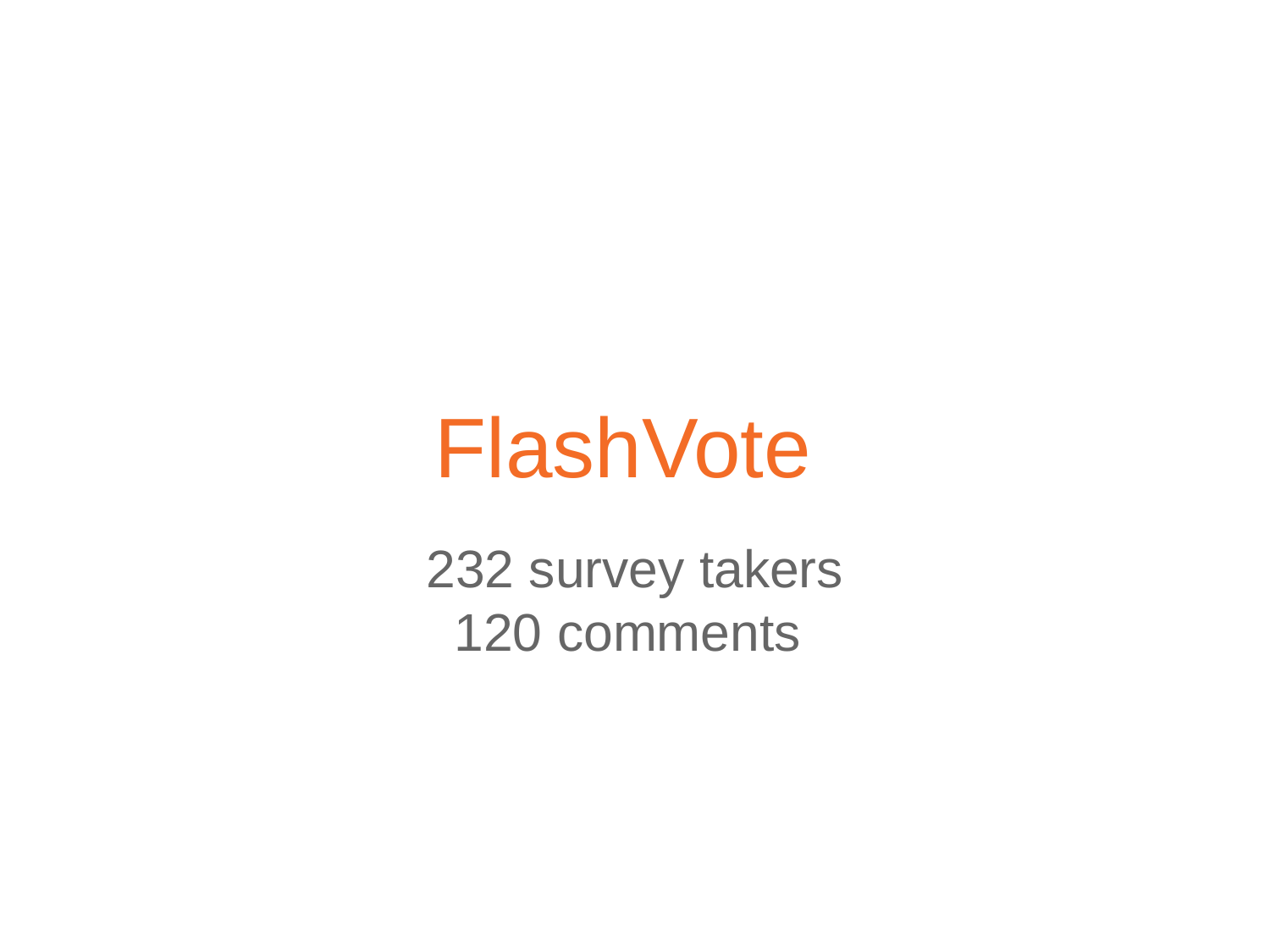

# FlashVote
232 survey takers
120 comments